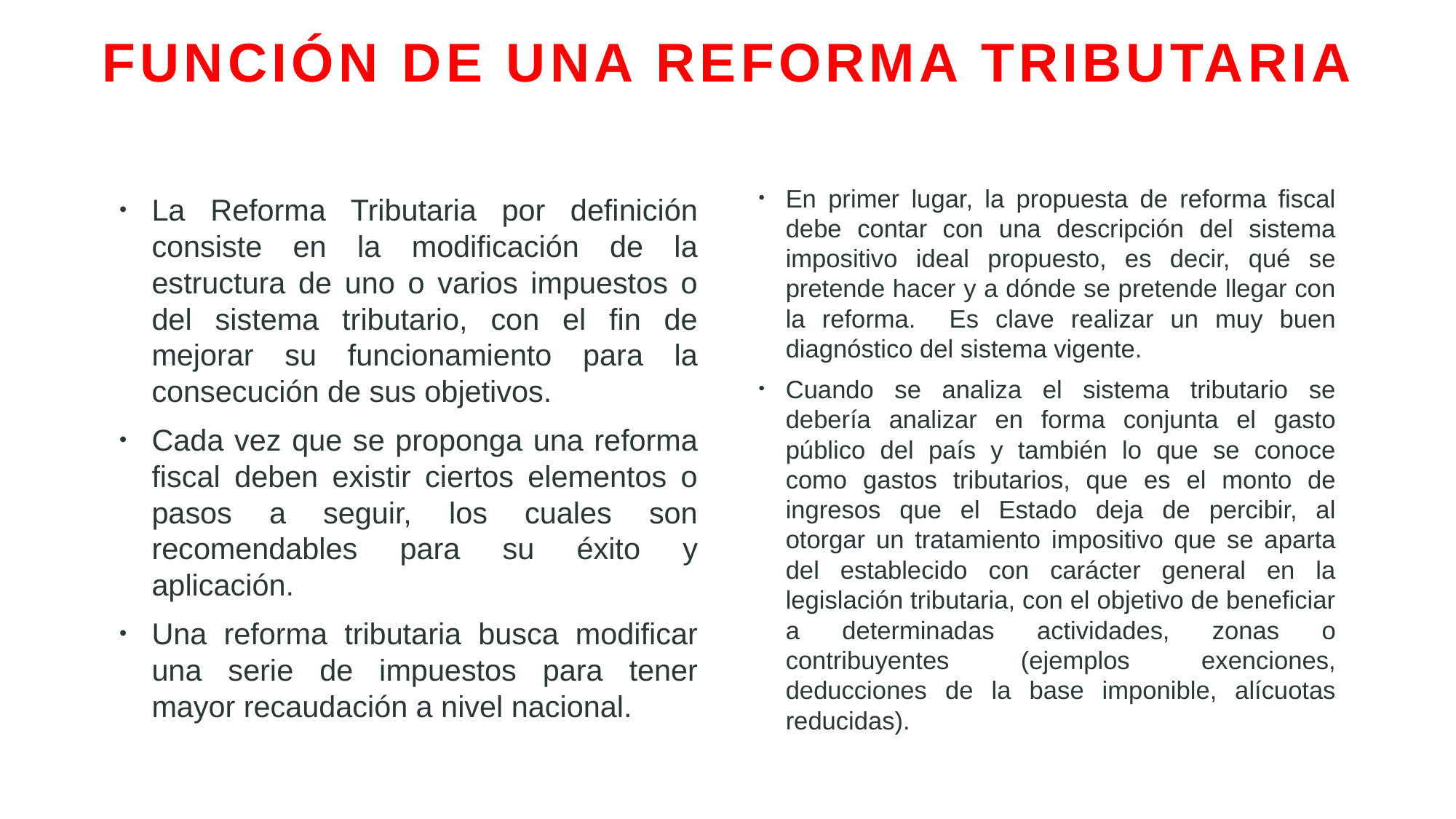

# Función de una Reforma Tributaria
En primer lugar, la propuesta de reforma fiscal debe contar con una descripción del sistema impositivo ideal propuesto, es decir, qué se pretende hacer y a dónde se pretende llegar con la reforma.  Es clave realizar un muy buen diagnóstico del sistema vigente.
Cuando se analiza el sistema tributario se debería analizar en forma conjunta el gasto público del país y también lo que se conoce como gastos tributarios, que es el monto de ingresos que el Estado deja de percibir, al otorgar un tratamiento impositivo que se aparta del establecido con carácter general en la legislación tributaria, con el objetivo de beneficiar a determinadas actividades, zonas o contribuyentes (ejemplos exenciones, deducciones de la base imponible, alícuotas reducidas).
La Reforma Tributaria por definición consiste en la modificación de la estructura de uno o varios impuestos o del sistema tributario, con el fin de mejorar su funcionamiento para la consecución de sus objetivos.
Cada vez que se proponga una reforma fiscal deben existir ciertos elementos o pasos a seguir, los cuales son recomendables para su éxito y aplicación.
Una reforma tributaria busca modificar una serie de impuestos para tener mayor recaudación a nivel nacional.